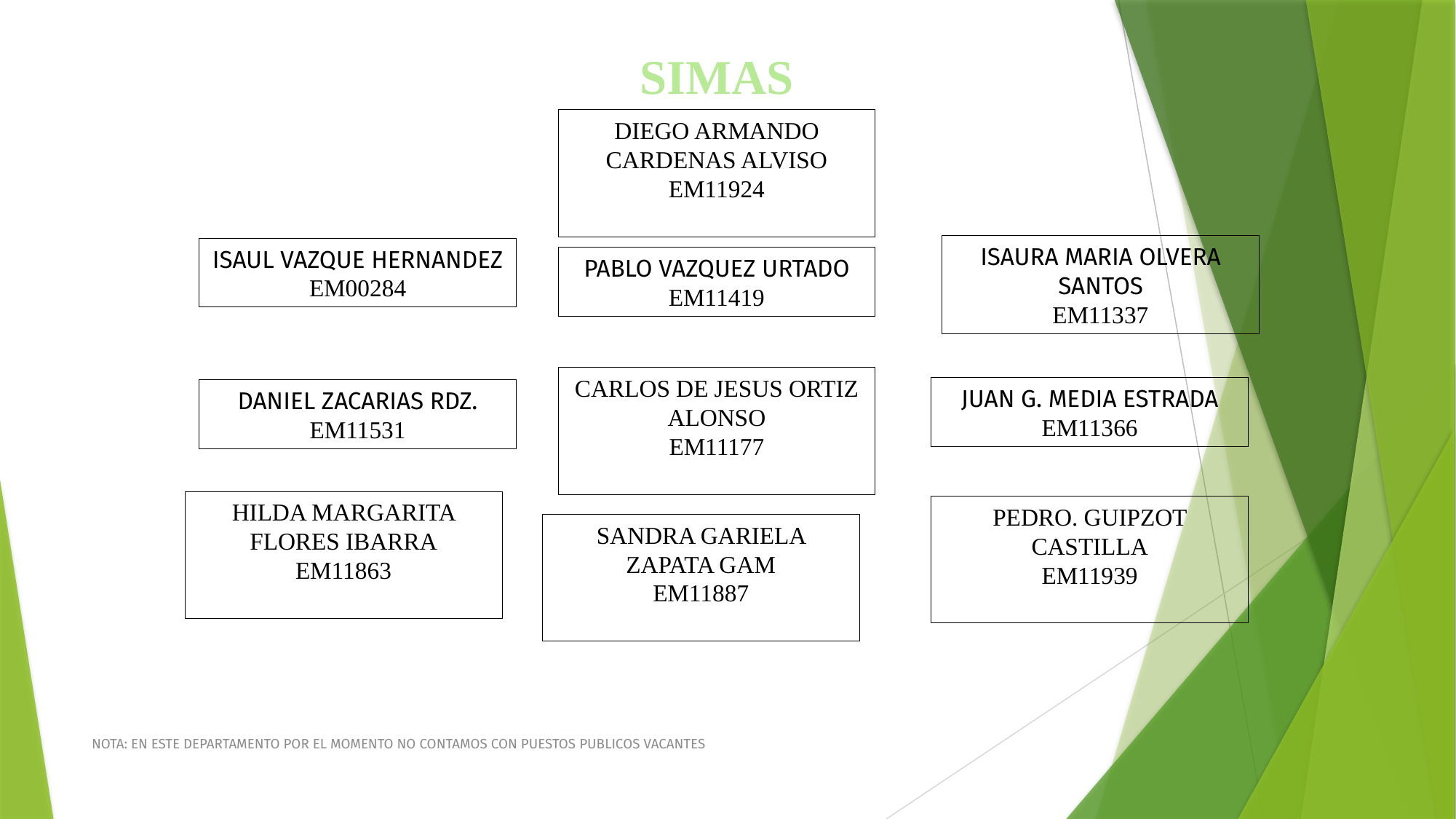

SIMAS
DIEGO ARMANDO CARDENAS ALVISO
EM11924

ISAURA MARIA OLVERA SANTOS
EM11337
ISAUL VAZQUE HERNANDEZ
EM00284
PABLO VAZQUEZ URTADO
EM11419
CARLOS DE JESUS ORTIZ ALONSO
EM11177

JUAN G. MEDIA ESTRADA
EM11366
DANIEL ZACARIAS RDZ.
EM11531
HILDA MARGARITA FLORES IBARRA
EM11863

PEDRO. GUIPZOT CASTILLA
EM11939

SANDRA GARIELA ZAPATA GAM
EM11887

NOTA: EN ESTE DEPARTAMENTO POR EL MOMENTO NO CONTAMOS CON PUESTOS PUBLICOS VACANTES